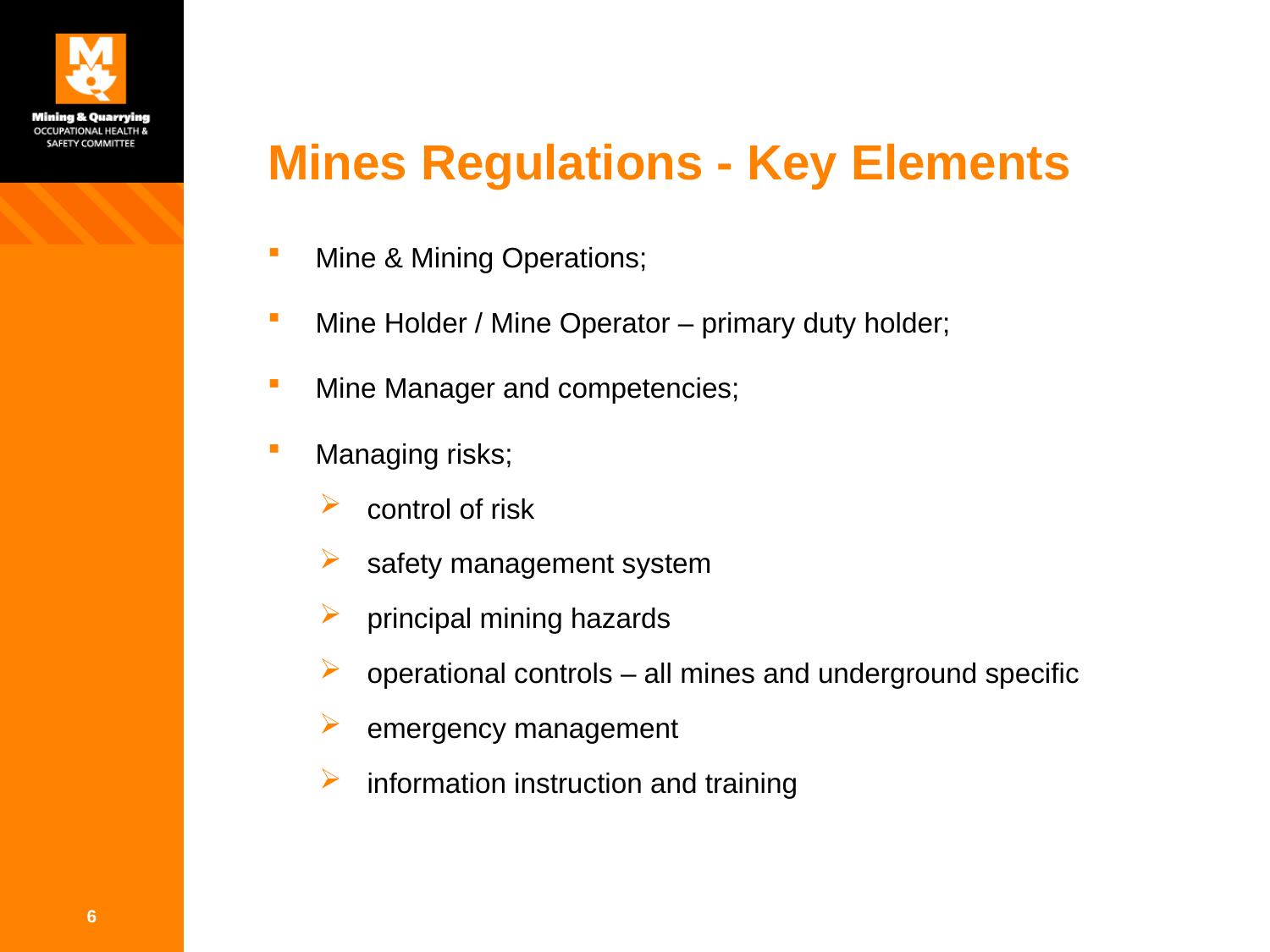

# Mines Regulations - Key Elements
Mine & Mining Operations;
Mine Holder / Mine Operator – primary duty holder;
Mine Manager and competencies;
Managing risks;
control of risk
safety management system
principal mining hazards
operational controls – all mines and underground specific
emergency management
information instruction and training

6